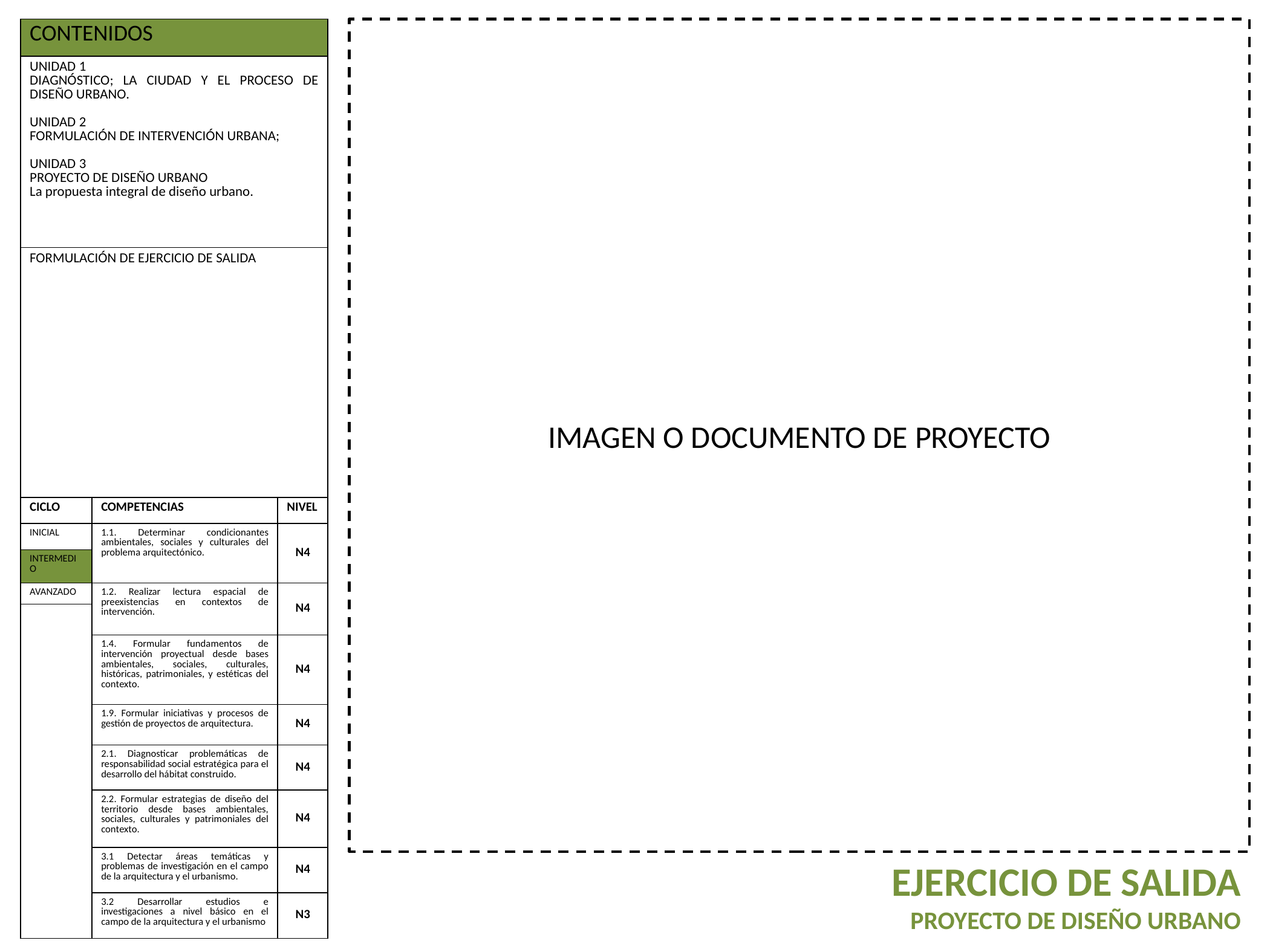

| CONTENIDOS |  |  |
| --- | --- | --- |
| UNIDAD 1 DIAGNÓSTICO; LA CIUDAD Y EL PROCESO DE DISEÑO URBANO. UNIDAD 2 FORMULACIÓN DE INTERVENCIÓN URBANA; UNIDAD 3 PROYECTO DE DISEÑO URBANO La propuesta integral de diseño urbano. |  |  |
| FORMULACIÓN DE EJERCICIO DE SALIDA |  |  |
| CICLO | COMPETENCIAS | NIVEL |
| INICIAL | 1.1. Determinar condicionantes ambientales, sociales y culturales del problema arquitectónico. | N4 |
| INTERMEDIO |  |  |
| AVANZADO | 1.2. Realizar lectura espacial de preexistencias en contextos de intervención. | N4 |
|  |  |  |
|  | 1.4. Formular fundamentos de intervención proyectual desde bases ambientales, sociales, culturales, históricas, patrimoniales, y estéticas del contexto. | N4 |
|  | 1.9. Formular iniciativas y procesos de gestión de proyectos de arquitectura. | N4 |
|  | 2.1. Diagnosticar problemáticas de responsabilidad social estratégica para el desarrollo del hábitat construido. | N4 |
|  | 2.2. Formular estrategias de diseño del territorio desde bases ambientales, sociales, culturales y patrimoniales del contexto. | N4 |
|  | 3.1 Detectar áreas temáticas y problemas de investigación en el campo de la arquitectura y el urbanismo. | N4 |
|  | 3.2 Desarrollar estudios e investigaciones a nivel básico en el campo de la arquitectura y el urbanismo | N3 |
IMAGEN O DOCUMENTO DE PROYECTO
EJERCICIO DE SALIDA
PROYECTO DE DISEÑO URBANO